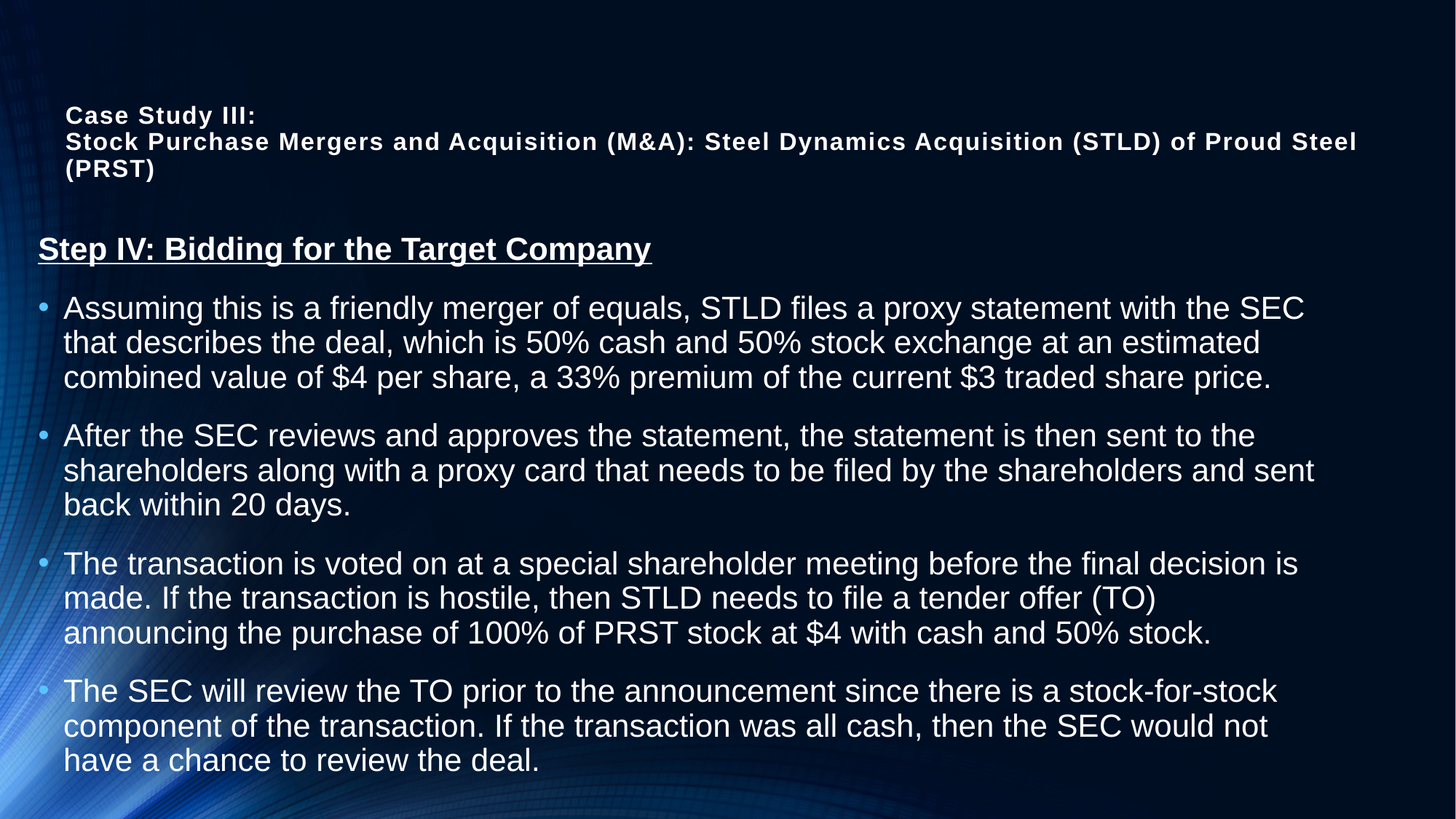

# Case Study III: Stock Purchase Mergers and Acquisition (M&A): Steel Dynamics Acquisition (STLD) of Proud Steel (PRST)
Step IV: Bidding for the Target Company
Assuming this is a friendly merger of equals, STLD files a proxy statement with the SEC that describes the deal, which is 50% cash and 50% stock exchange at an estimated combined value of $4 per share, a 33% premium of the current $3 traded share price.
After the SEC reviews and approves the statement, the statement is then sent to the shareholders along with a proxy card that needs to be filed by the shareholders and sent back within 20 days.
The transaction is voted on at a special shareholder meeting before the final decision is made. If the transaction is hostile, then STLD needs to file a tender offer (TO) announcing the purchase of 100% of PRST stock at $4 with cash and 50% stock.
The SEC will review the TO prior to the announcement since there is a stock-for-stock component of the transaction. If the transaction was all cash, then the SEC would not have a chance to review the deal.